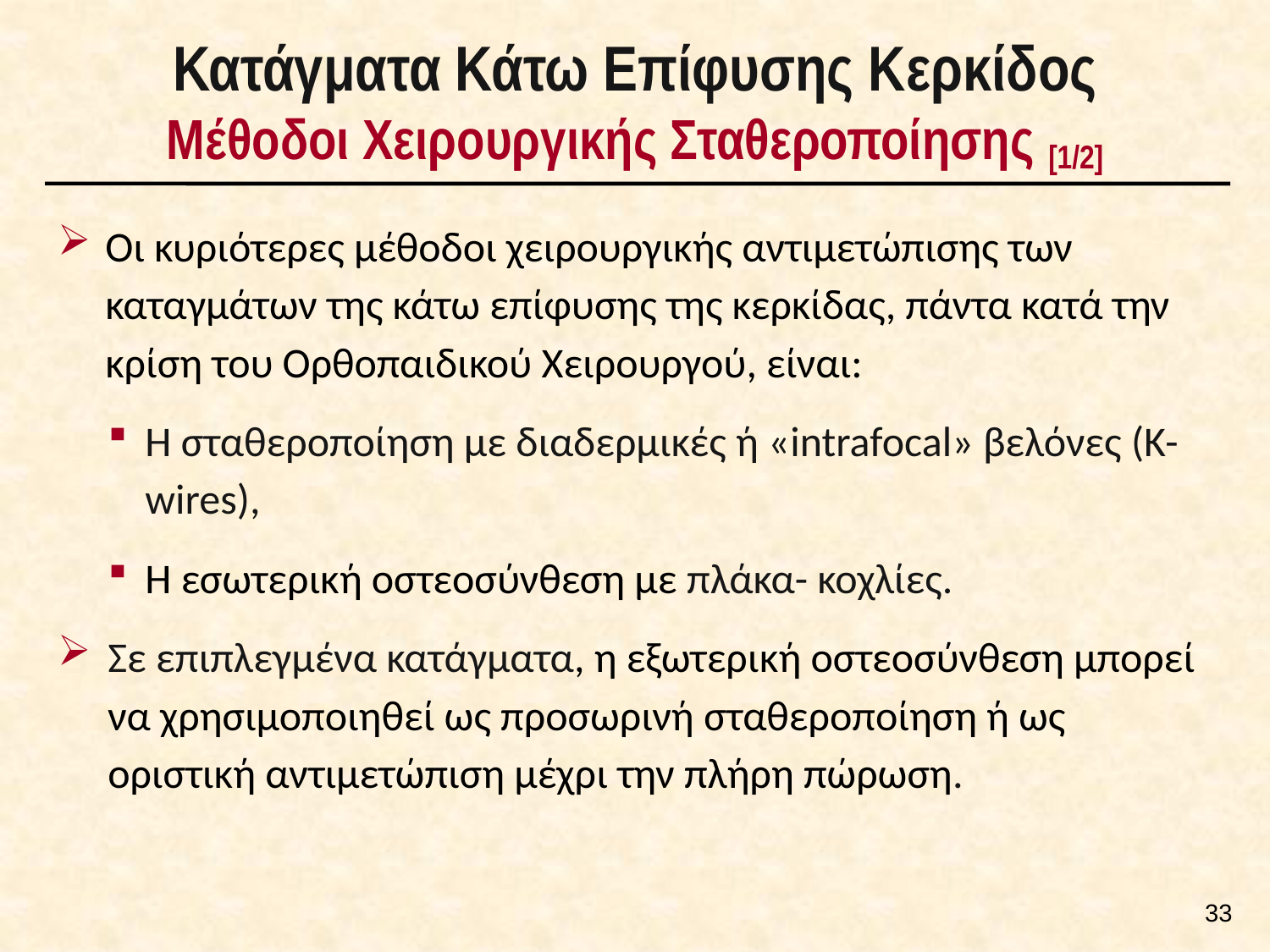

# Κατάγματα Κάτω Επίφυσης Κερκίδος Μέθοδοι Χειρουργικής Σταθεροποίησης [1/2]
Οι κυριότερες μέθοδοι χειρουργικής αντιμετώπισης των καταγμάτων της κάτω επίφυσης της κερκίδας, πάντα κατά την κρίση του Ορθοπαιδικού Χειρουργού, είναι:
Η σταθεροποίηση με διαδερμικές ή «intrafocal» βελόνες (K-wires),
Η εσωτερική οστεοσύνθεση με πλάκα- κοχλίες.
Σε επιπλεγμένα κατάγματα, η εξωτερική οστεοσύνθεση μπορεί να χρησιμοποιηθεί ως προσωρινή σταθεροποίηση ή ως οριστική αντιμετώπιση μέχρι την πλήρη πώρωση.
33